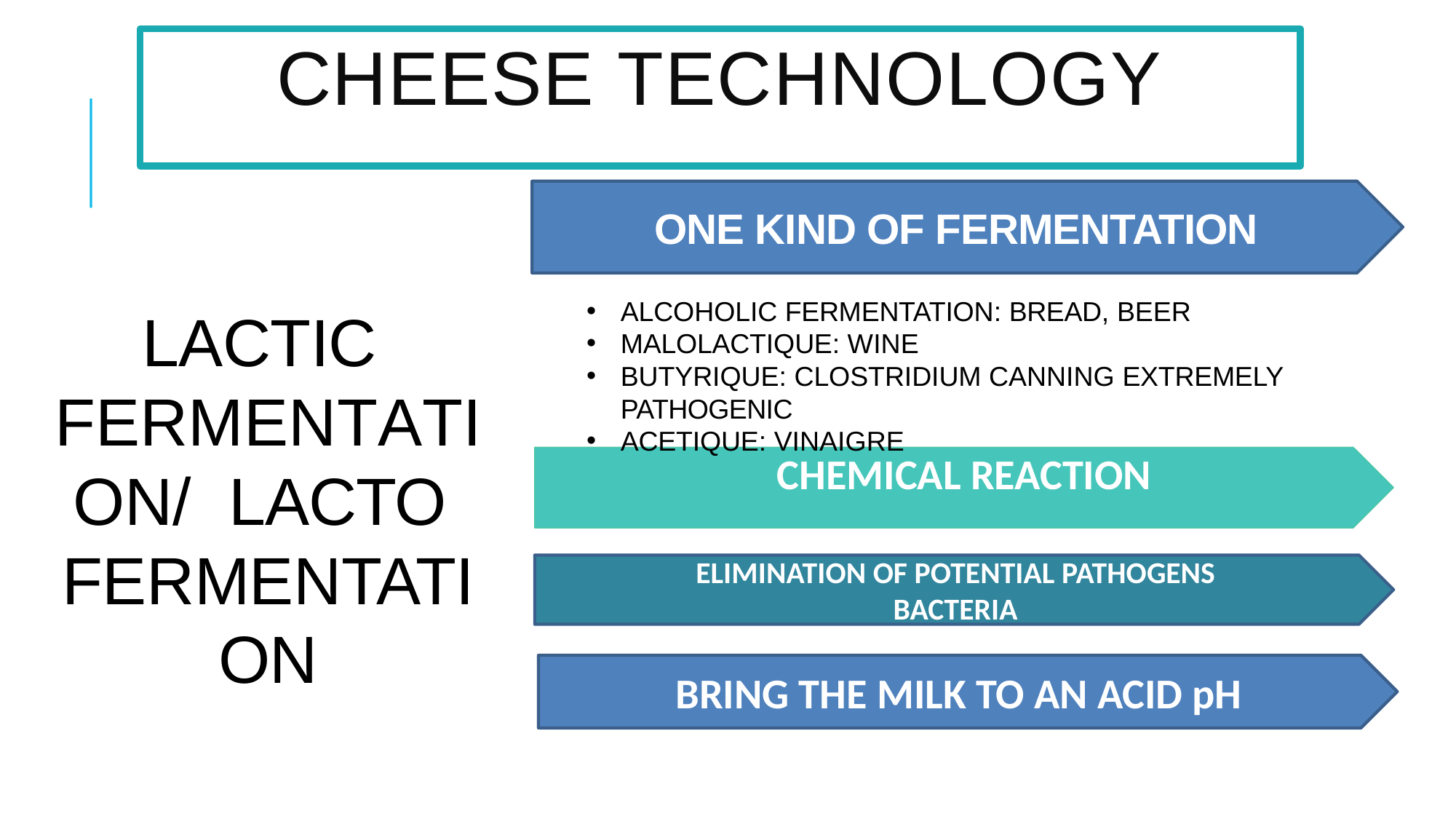

# CHEESE TECHNOLOGY
ONE KIND OF FERMENTATION
ALCOHOLIC FERMENTATION: BREAD, BEER
MALOLACTIQUE: WINE
BUTYRIQUE: CLOSTRIDIUM CANNING EXTREMELY PATHOGENIC
ACETIQUE: VINAIGRE
LACTIC  FERMENTATION/  LACTO  FERMENTATION
CHEMICAL REACTION
ELIMINATION OF POTENTIAL PATHOGENS
BACTERIA
BRING THE MILK TO AN ACID pH